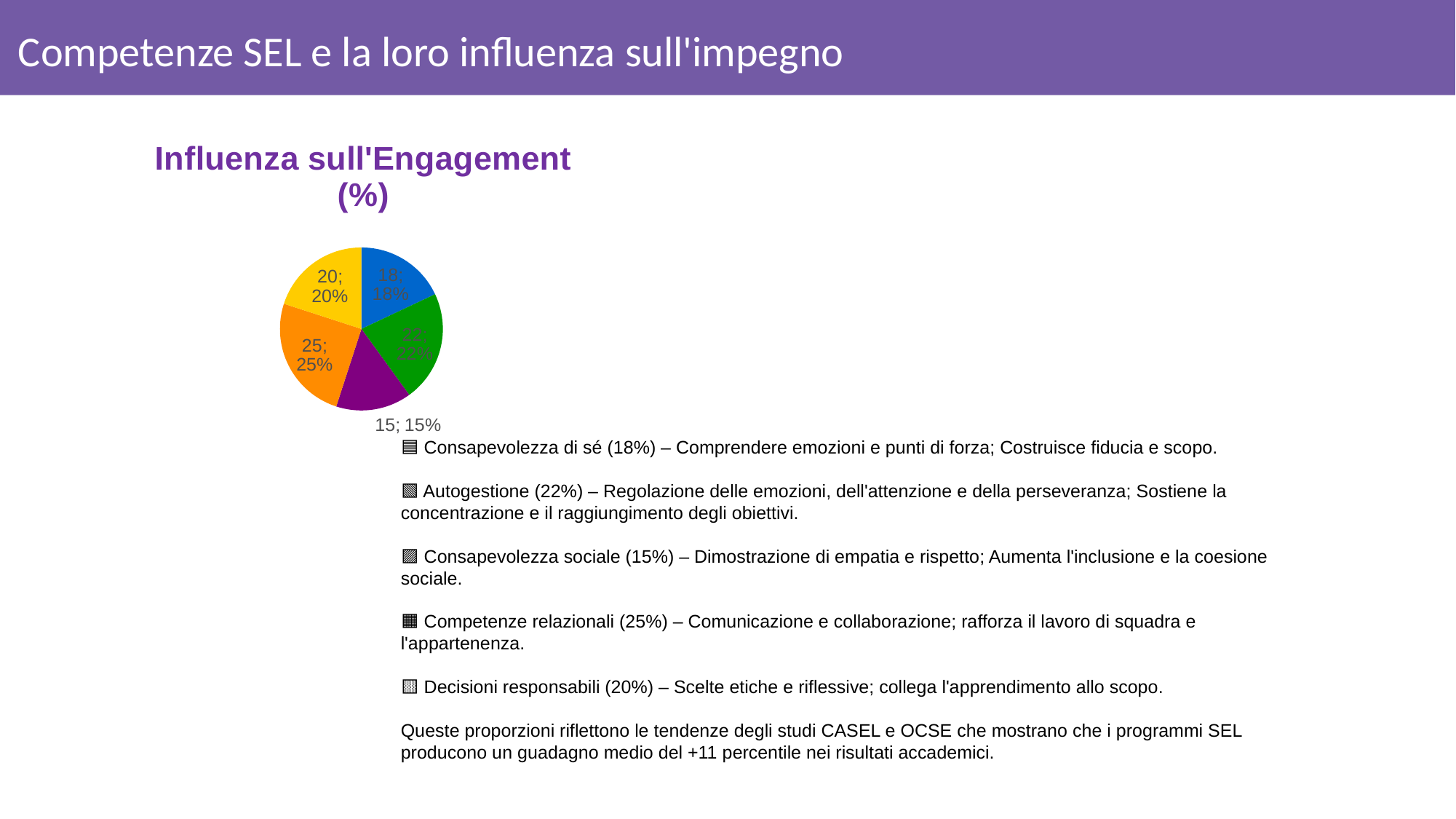

# Competenze SEL e la loro influenza sull'impegno

### Chart: Influenza sull'Engagement (%)

| Category | Influence on Engagement (%) |
|---|---|
| Self-awareness (18%) | 18.0 |
| Self-management (22%) | 22.0 |
| Social awareness (15%) | 15.0 |
| Relationship skills (25%) | 25.0 |
| Responsible decision-making (20%) | 20.0 |
🟦 Consapevolezza di sé (18%) – Comprendere emozioni e punti di forza; Costruisce fiducia e scopo.
🟩 Autogestione (22%) – Regolazione delle emozioni, dell'attenzione e della perseveranza; Sostiene la concentrazione e il raggiungimento degli obiettivi.
🟪 Consapevolezza sociale (15%) – Dimostrazione di empatia e rispetto; Aumenta l'inclusione e la coesione sociale.
🟧 Competenze relazionali (25%) – Comunicazione e collaborazione; rafforza il lavoro di squadra e l'appartenenza.
🟨 Decisioni responsabili (20%) – Scelte etiche e riflessive; collega l'apprendimento allo scopo.
Queste proporzioni riflettono le tendenze degli studi CASEL e OCSE che mostrano che i programmi SEL producono un guadagno medio del +11 percentile nei risultati accademici.